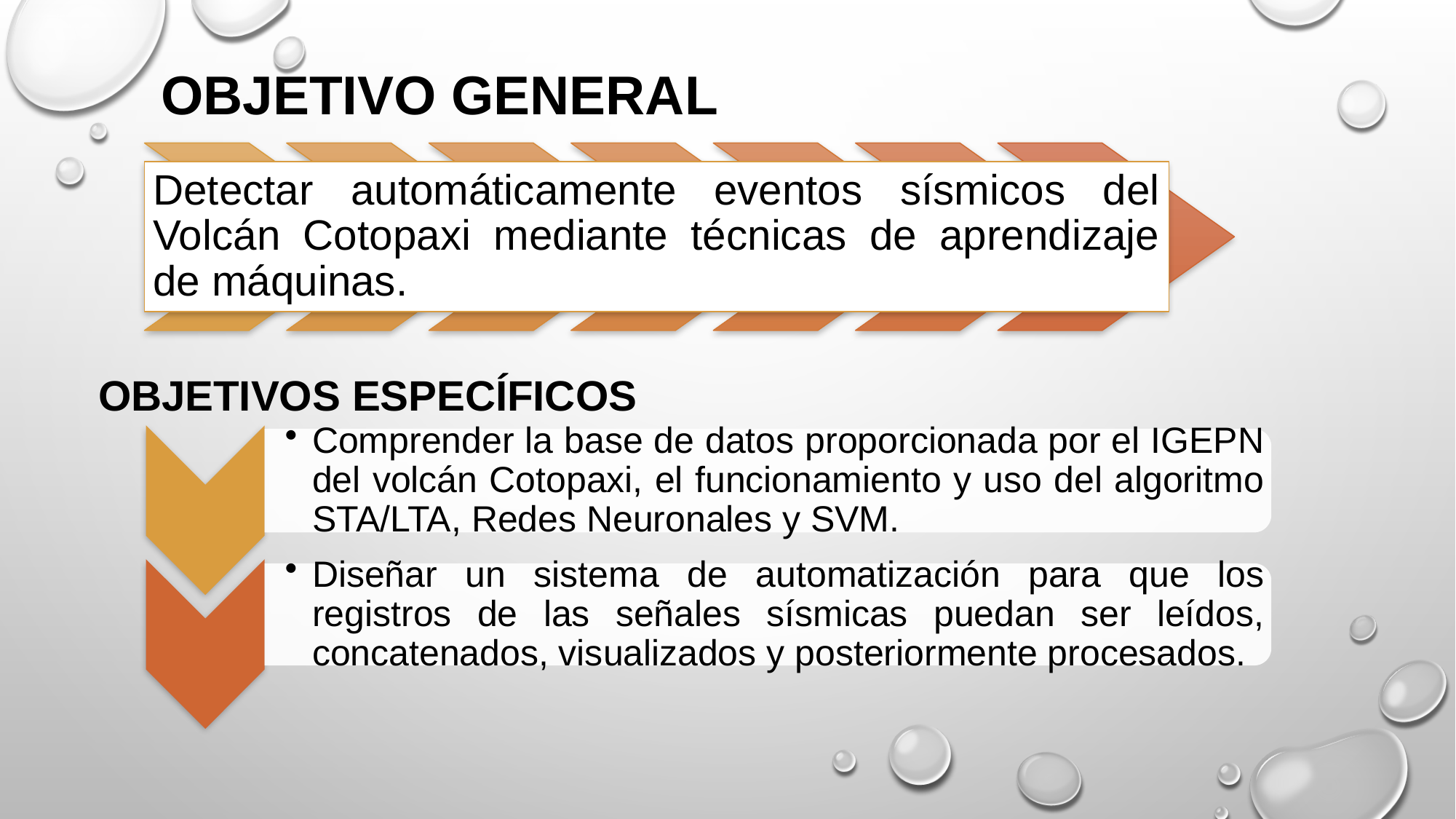

OBJETIVO GENERAL
Detectar automáticamente eventos sísmicos del Volcán Cotopaxi mediante técnicas de aprendizaje de máquinas.
OBJETIVOS ESPECÍFICOS

Comprender la base de datos proporcionada por el IGEPN del volcán Cotopaxi, el funcionamiento y uso del algoritmo STA/LTA, Redes Neuronales y SVM.

Diseñar un sistema de automatización para que los registros de las señales sísmicas puedan ser leídos, concatenados, visualizados y posteriormente procesados.